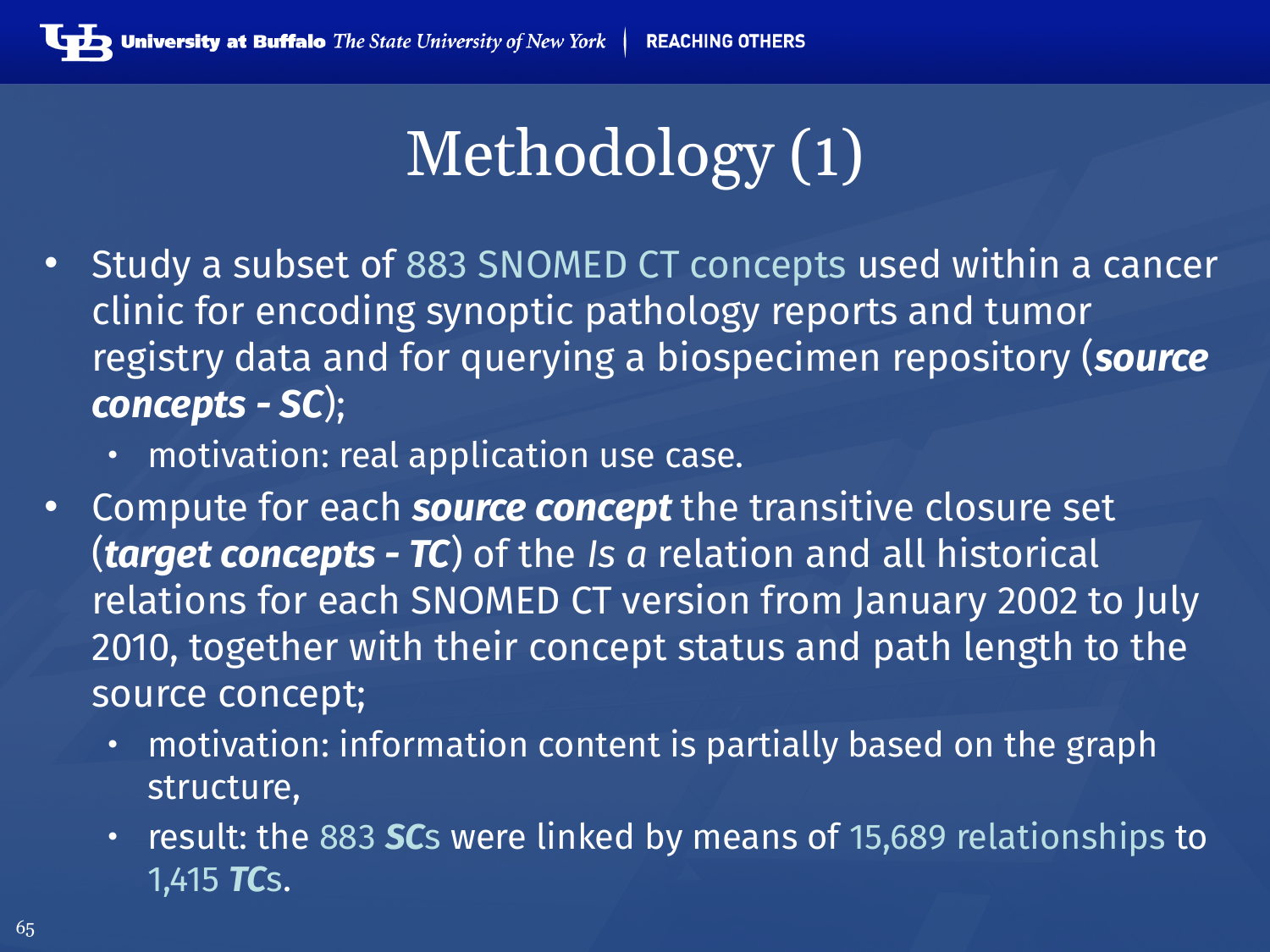

# Methodology (1)
Study a subset of 883 SNOMED CT concepts used within a cancer clinic for encoding synoptic pathology reports and tumor registry data and for querying a biospecimen repository (source concepts - SC);
motivation: real application use case.
Compute for each source concept the transitive closure set (target concepts - TC) of the Is a relation and all historical relations for each SNOMED CT version from January 2002 to July 2010, together with their concept status and path length to the source concept;
motivation: information content is partially based on the graph structure,
result: the 883 SCs were linked by means of 15,689 relationships to 1,415 TCs.